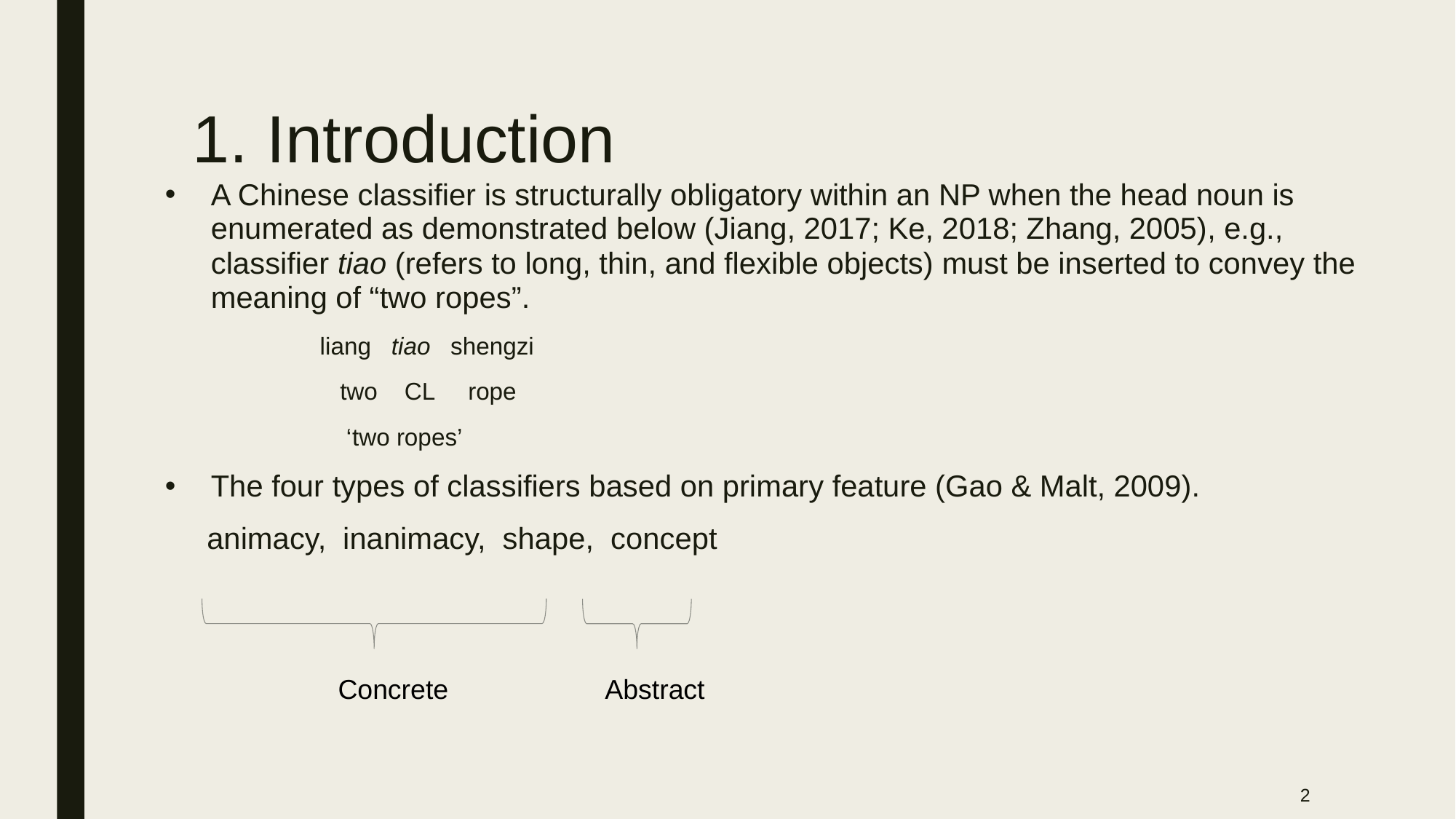

1. Introduction

A Chinese classifier is structurally obligatory within an NP when the head noun is enumerated as demonstrated below (Jiang, 2017; Ke, 2018; Zhang, 2005), e.g., classifier tiao (refers to long, thin, and flexible objects) must be inserted to convey the meaning of “two ropes”.
                       liang   tiao   shengzi
                          two    CL     rope
                           ‘two ropes’
The four types of classifiers based on primary feature (Gao & Malt, 2009).
     animacy,  inanimacy,  shape,  concept

Concrete
Abstract
2